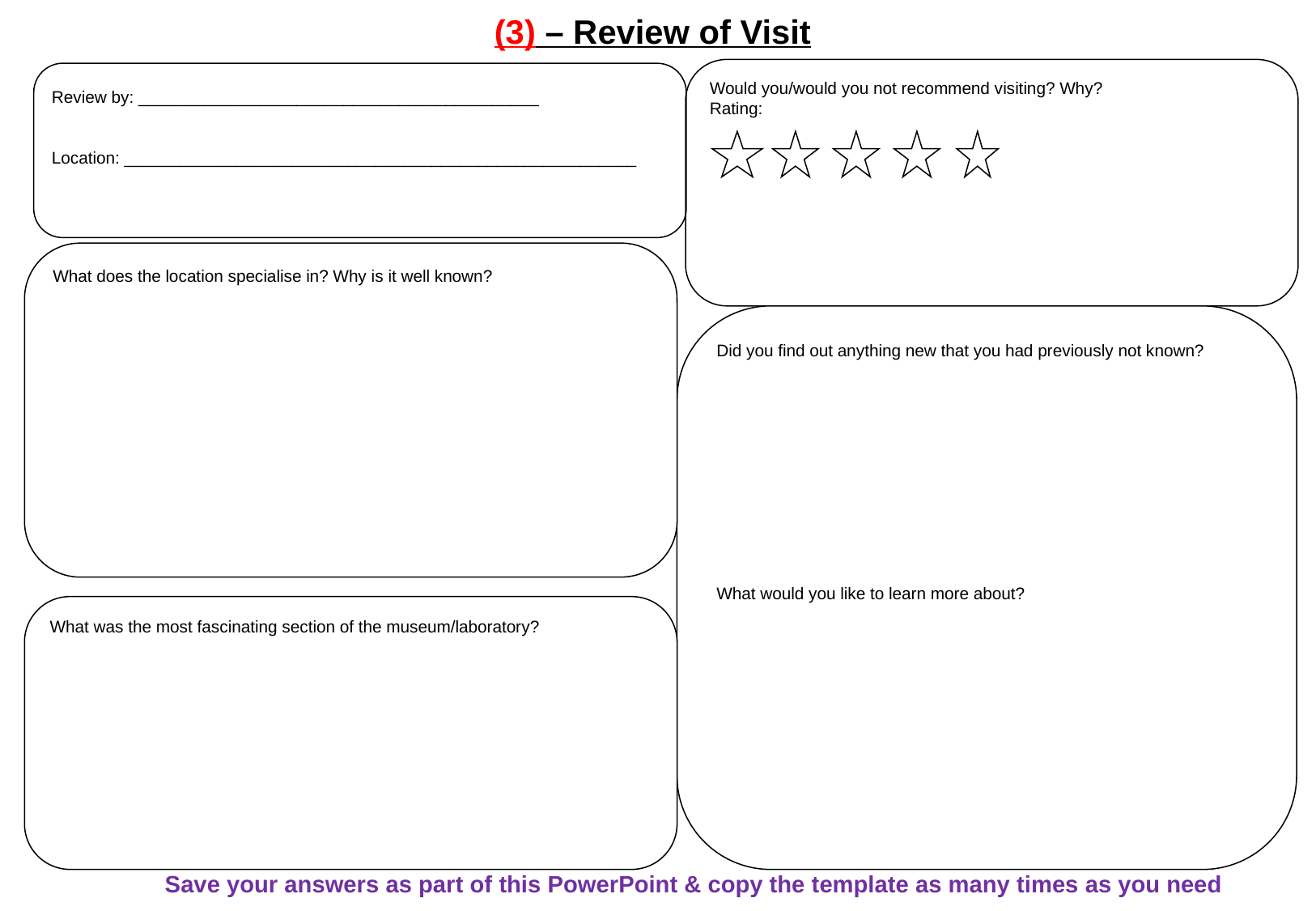

(3) – Review of Visit

Would you/would you not recommend visiting? Why?
Rating:

Review by: ___________________________________________

Location: _______________________________________________________

What does the location specialise in? Why is it well known?

Did you find out anything new that you had previously not known?

What would you like to learn more about?
What was the most fascinating section of the museum/laboratory?
Save your answers as part of this PowerPoint & copy the template as many times as you need